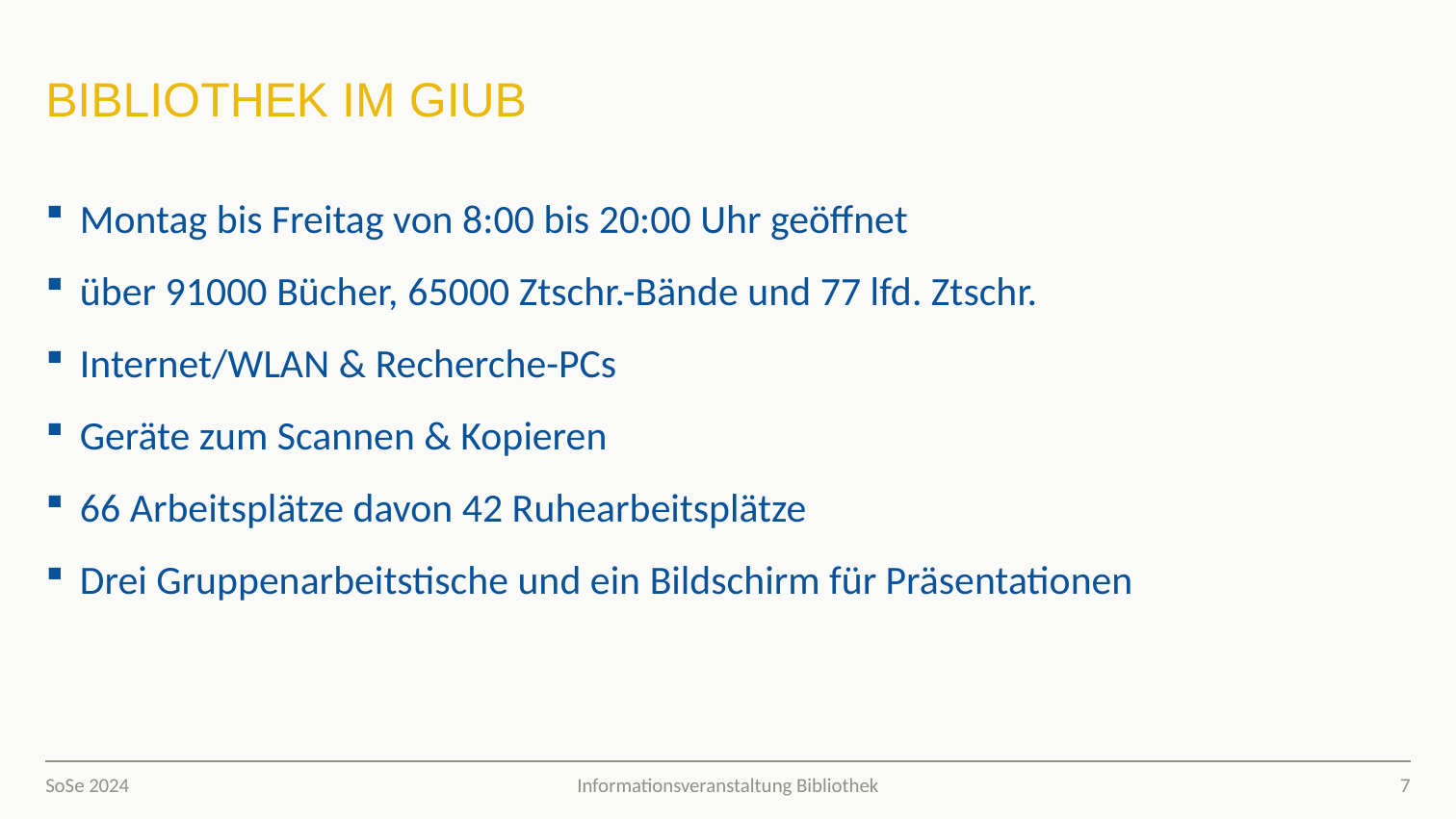

# Bibliothek im GIUB
Montag bis Freitag von 8:00 bis 20:00 Uhr geöffnet
über 91000 Bücher, 65000 Ztschr.-Bände und 77 lfd. Ztschr.
Internet/WLAN & Recherche-PCs
Geräte zum Scannen & Kopieren
66 Arbeitsplätze davon 42 Ruhearbeitsplätze
Drei Gruppenarbeitstische und ein Bildschirm für Präsentationen

SoSe 2024
7
Informationsveranstaltung Bibliothek